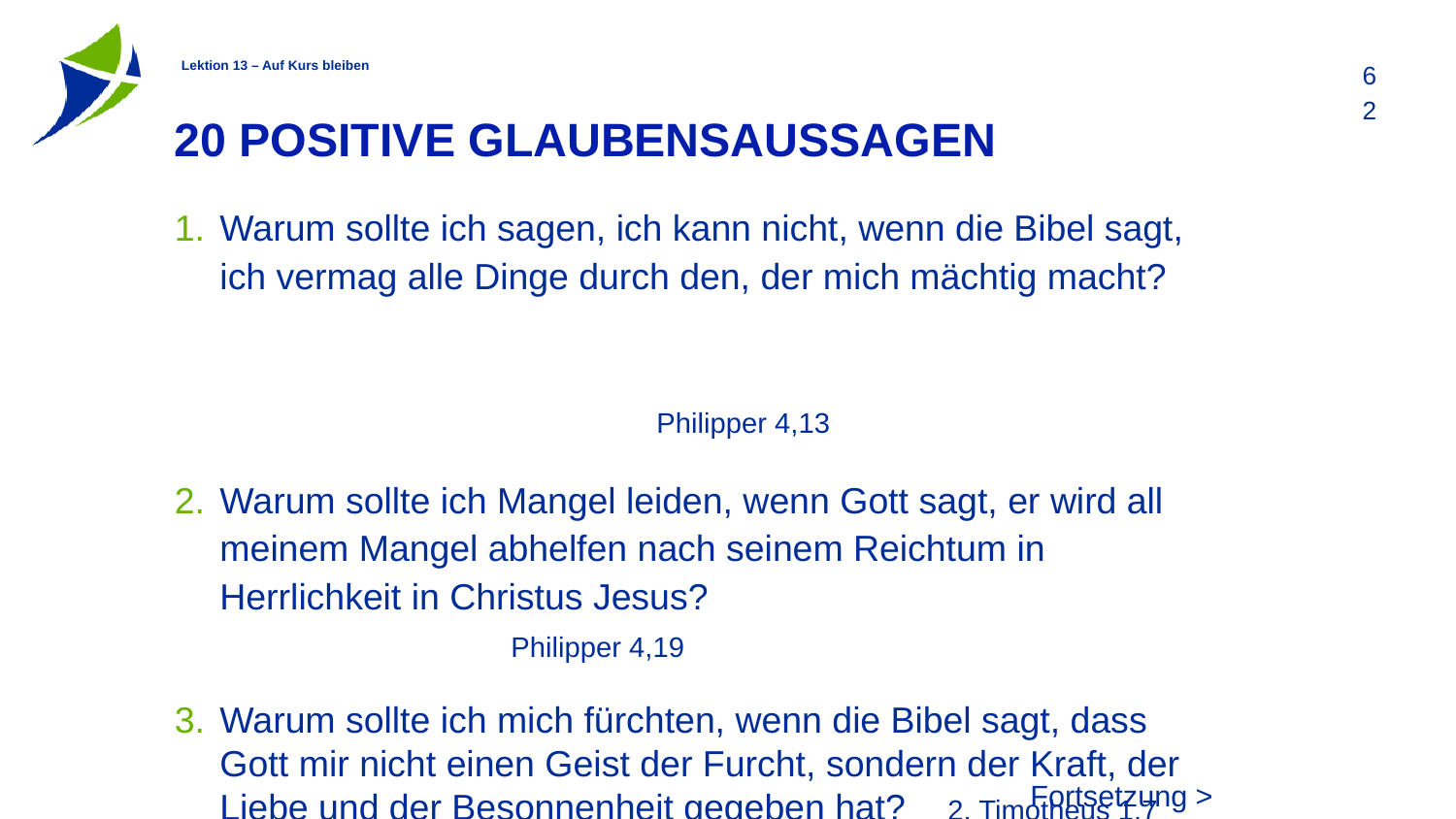

62
# 20 Positive Glaubensaussagen
Warum sollte ich sagen, ich kann nicht, wenn die Bibel sagt, ich vermag alle Dinge durch den, der mich mächtig macht?															Philipper 4,13
Warum sollte ich Mangel leiden, wenn Gott sagt, er wird all meinem Mangel abhelfen nach seinem Reichtum in Herrlichkeit in Christus Jesus?					Philipper 4,19
Warum sollte ich mich fürchten, wenn die Bibel sagt, dass Gott mir nicht einen Geist der Furcht, sondern der Kraft, der Liebe und der Besonnenheit gegeben hat?	2. Timotheus 1,7
Fortsetzung >